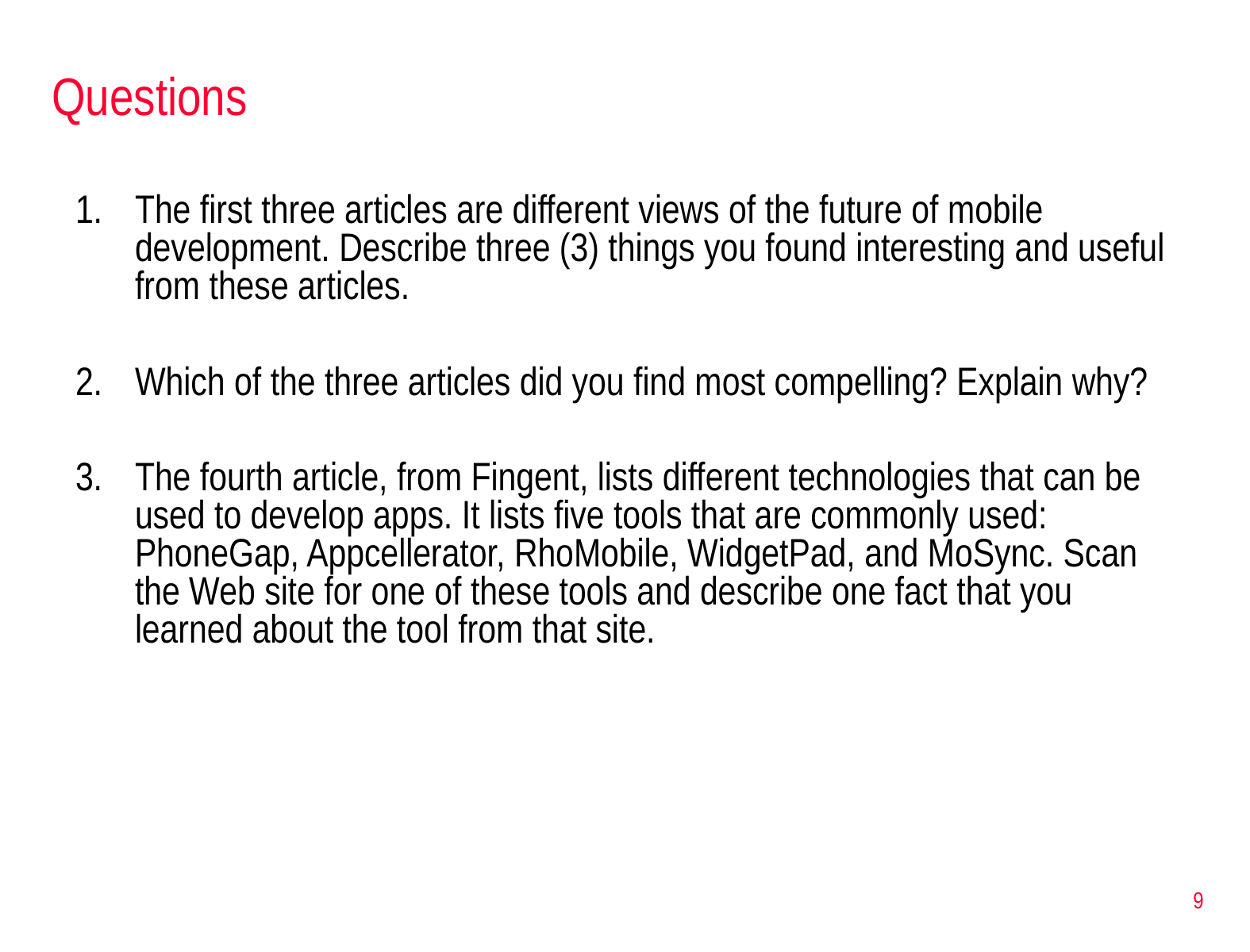

# Questions
The first three articles are different views of the future of mobile development. Describe three (3) things you found interesting and useful from these articles.
Which of the three articles did you find most compelling? Explain why?
The fourth article, from Fingent, lists different technologies that can be used to develop apps. It lists five tools that are commonly used: PhoneGap, Appcellerator, RhoMobile, WidgetPad, and MoSync. Scan the Web site for one of these tools and describe one fact that you learned about the tool from that site.
9